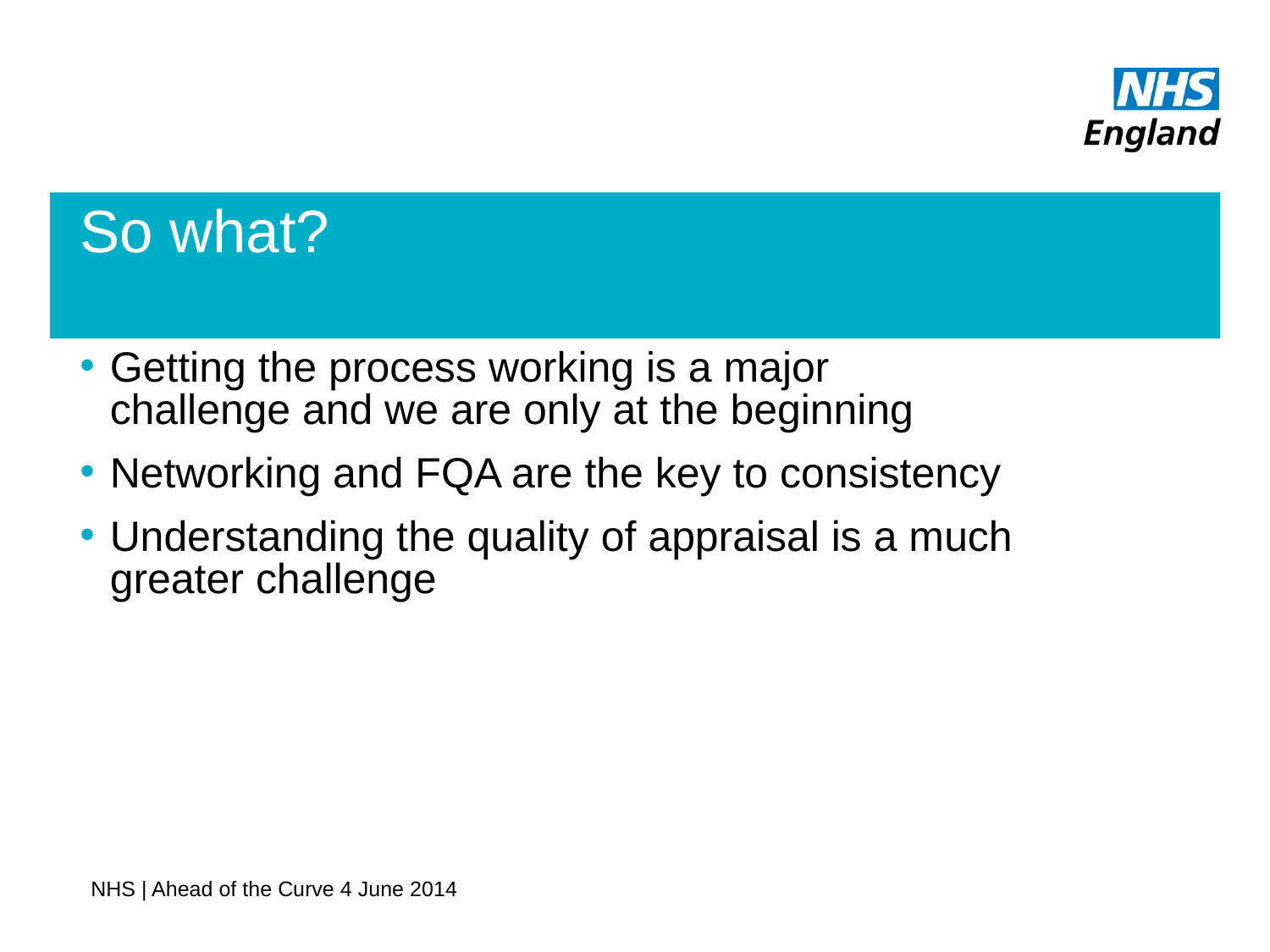

# So what?

Getting the process working is a major challenge and we are only at the beginning
Networking and FQA are the key to consistency
Understanding the quality of appraisal is a much greater challenge
NHS | Ahead of the Curve 4 June 2014